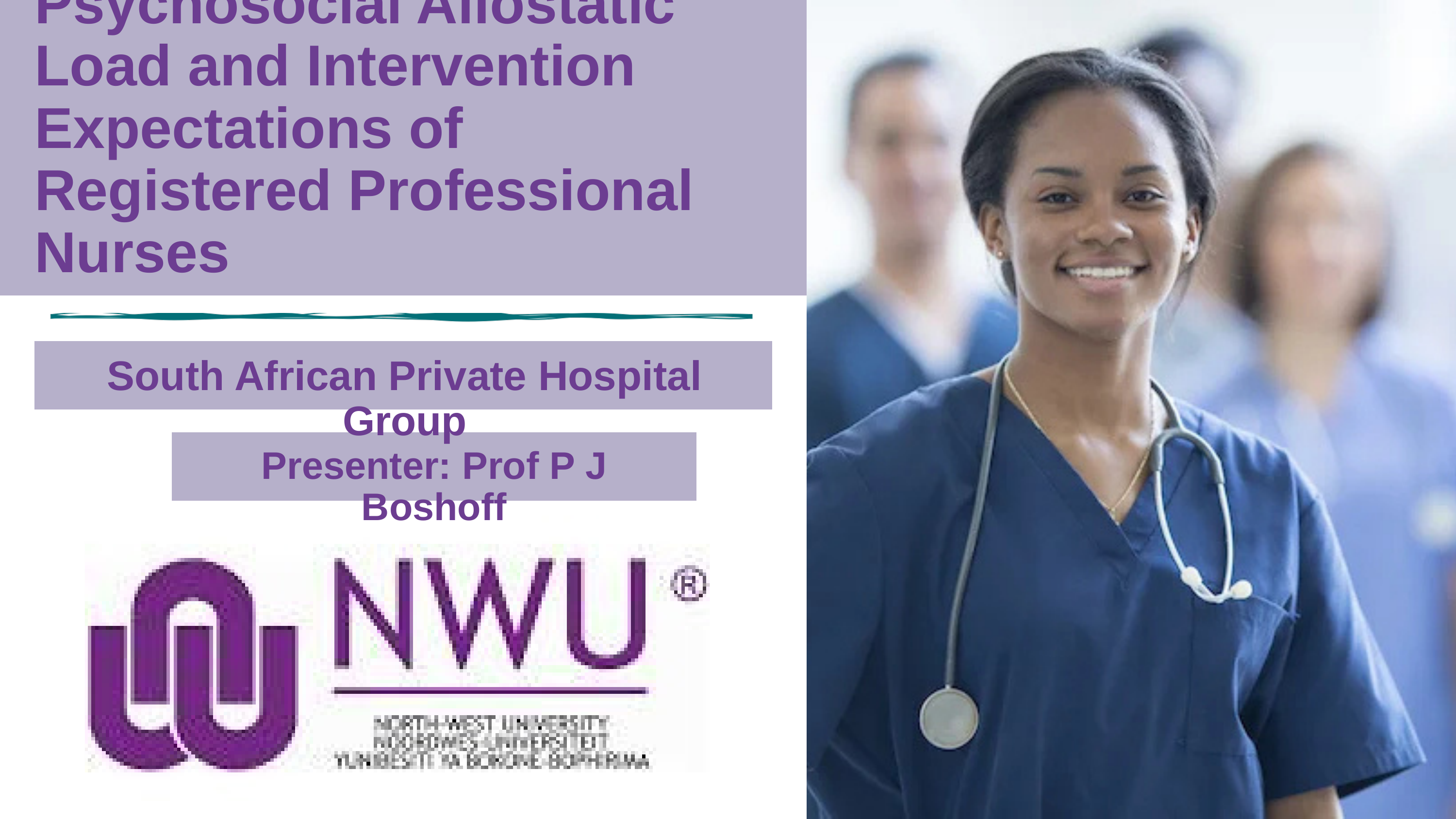

Psychosocial Allostatic Load and Intervention Expectations of Registered Professional Nurses

South African Private Hospital Group

Presenter: Prof P J Boshoff